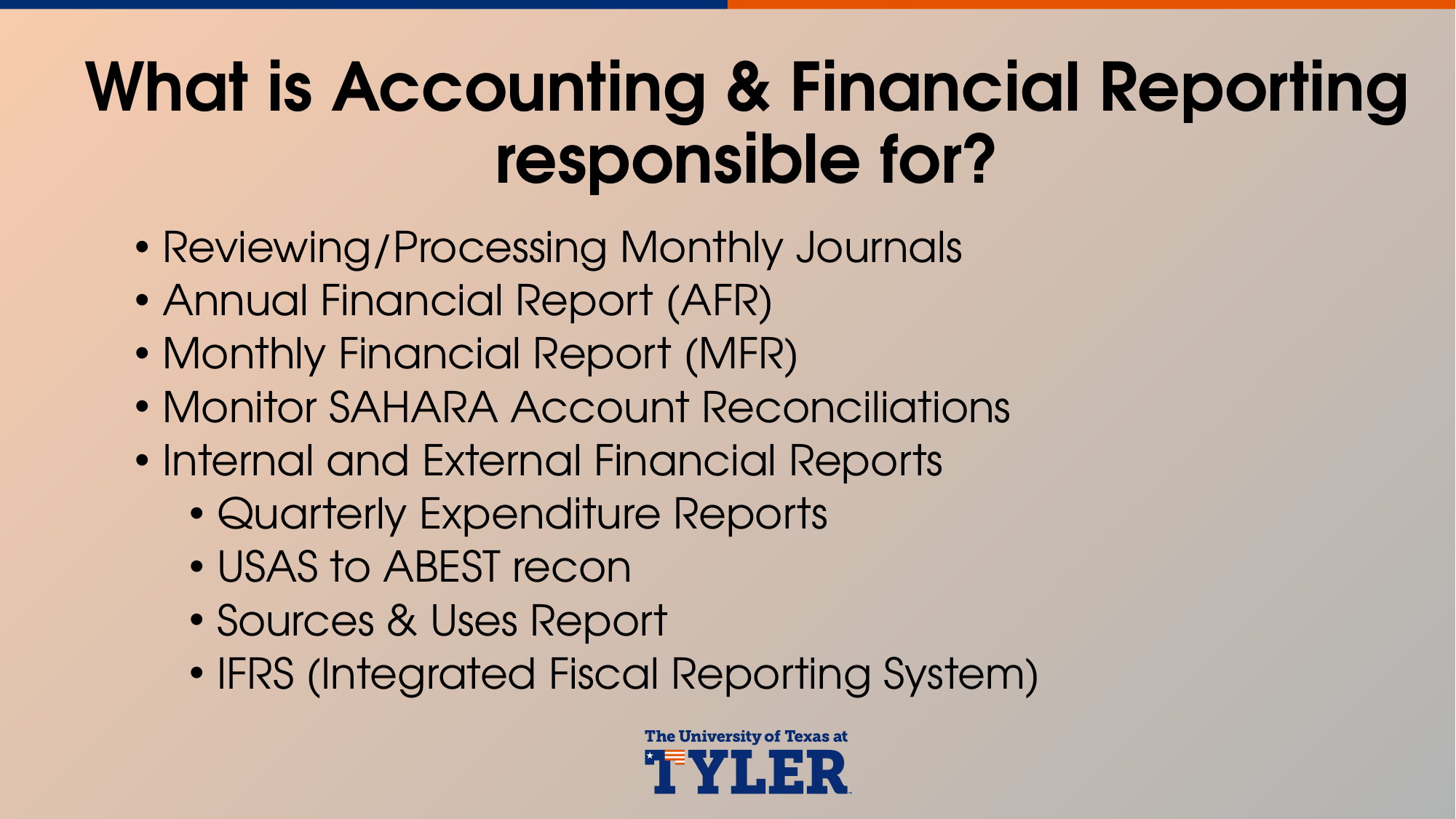

# What is Accounting & Financial Reporting responsible for?
Reviewing/Processing Monthly Journals
Annual Financial Report (AFR)
Monthly Financial Report (MFR)
Monitor SAHARA Account Reconciliations
Internal and External Financial Reports
Quarterly Expenditure Reports
USAS to ABEST recon
Sources & Uses Report
IFRS (Integrated Fiscal Reporting System)